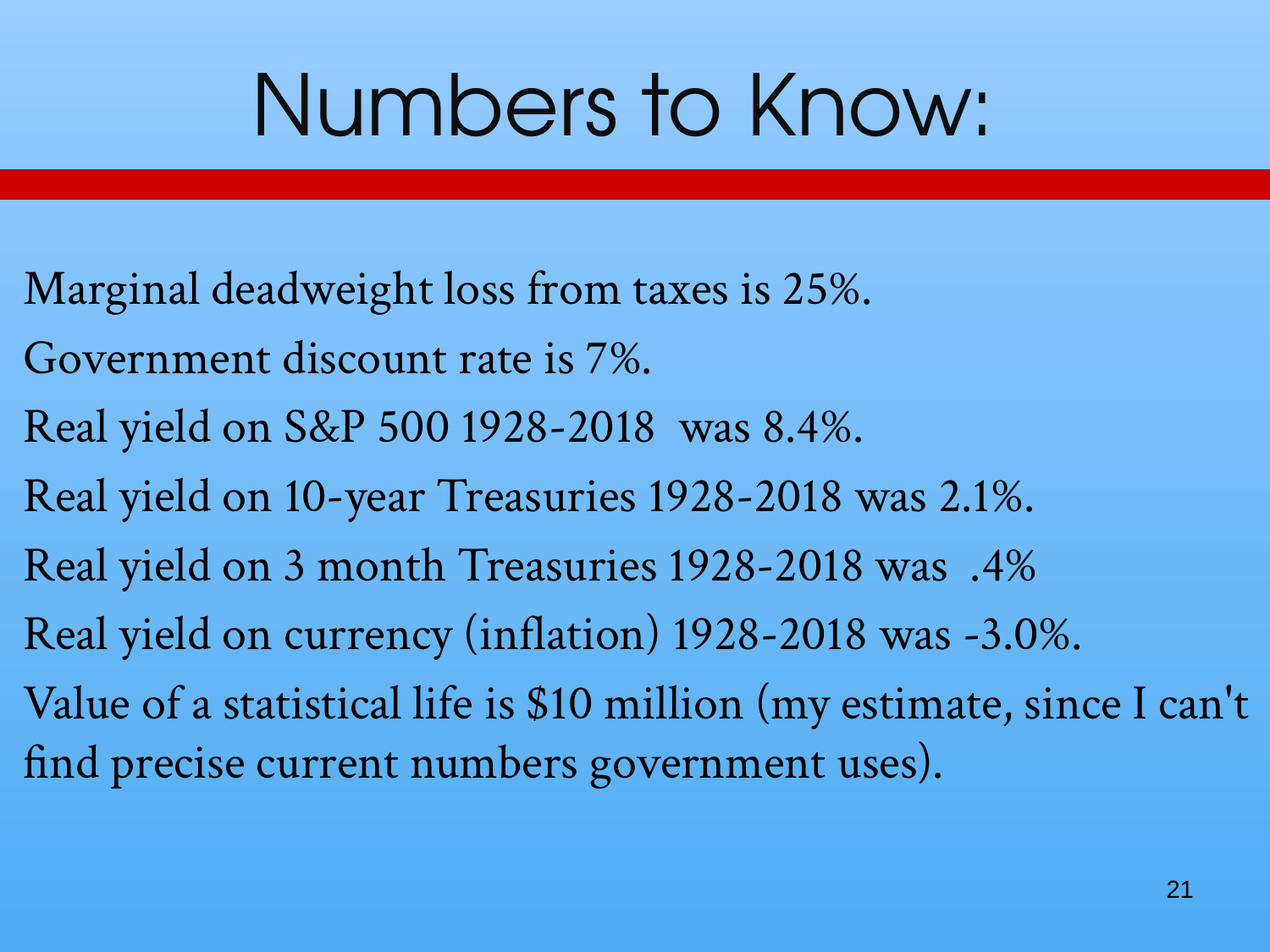

# Numbers to Know:

Marginal deadweight loss from taxes is 25%.
Government discount rate is 7%.
Real yield on S&P 500 1928-2018  was 8.4%.
Real yield on 10-year Treasuries 1928-2018 was 2.1%.
Real yield on 3 month Treasuries 1928-2018 was  .4%
Real yield on currency (inflation) 1928-2018 was -3.0%.
Value of a statistical life is $10 million (my estimate, since I can't find precise current numbers government uses).
21